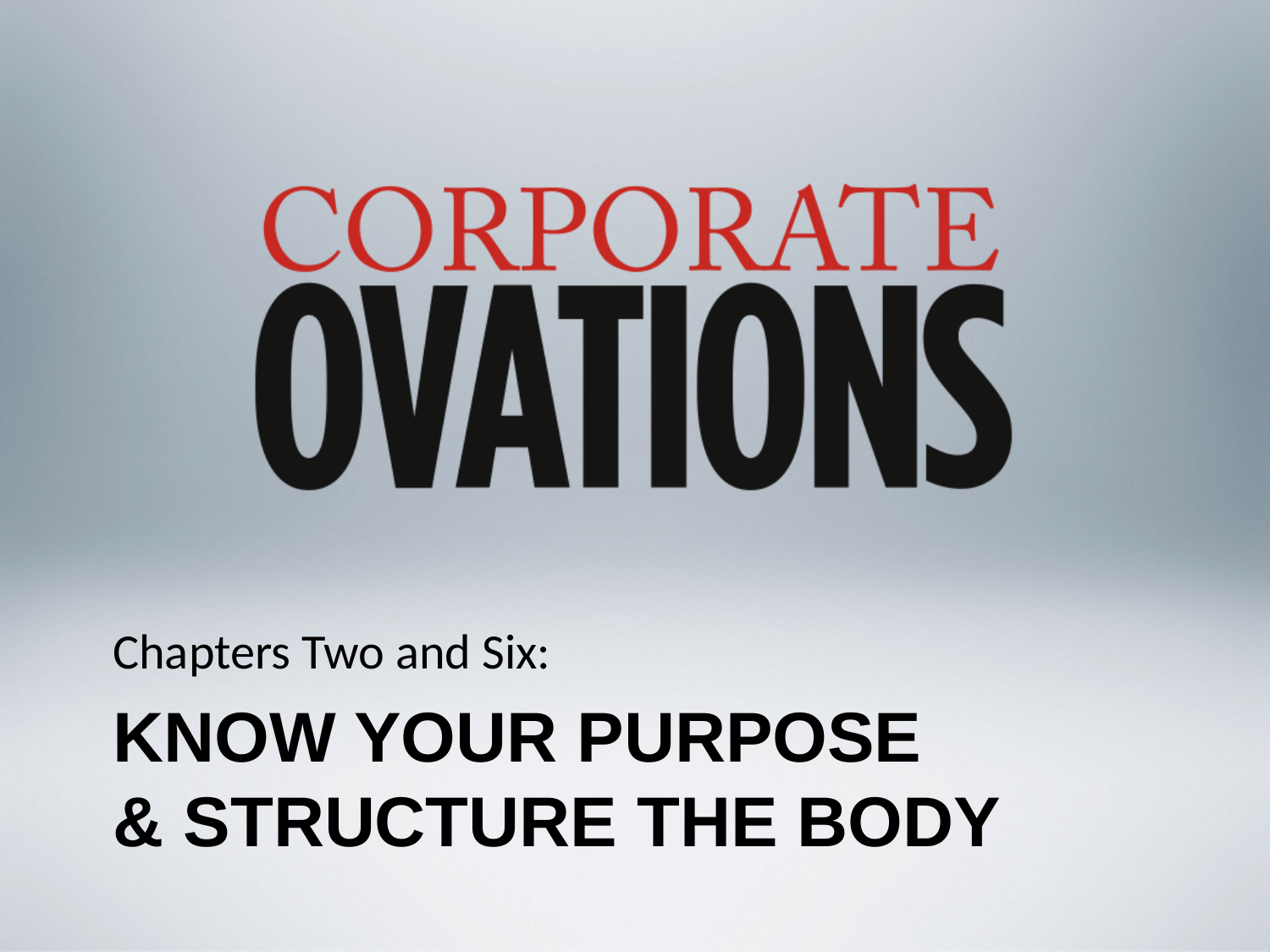

Chapters Two and Six:
# Know your purpose & Structure the body